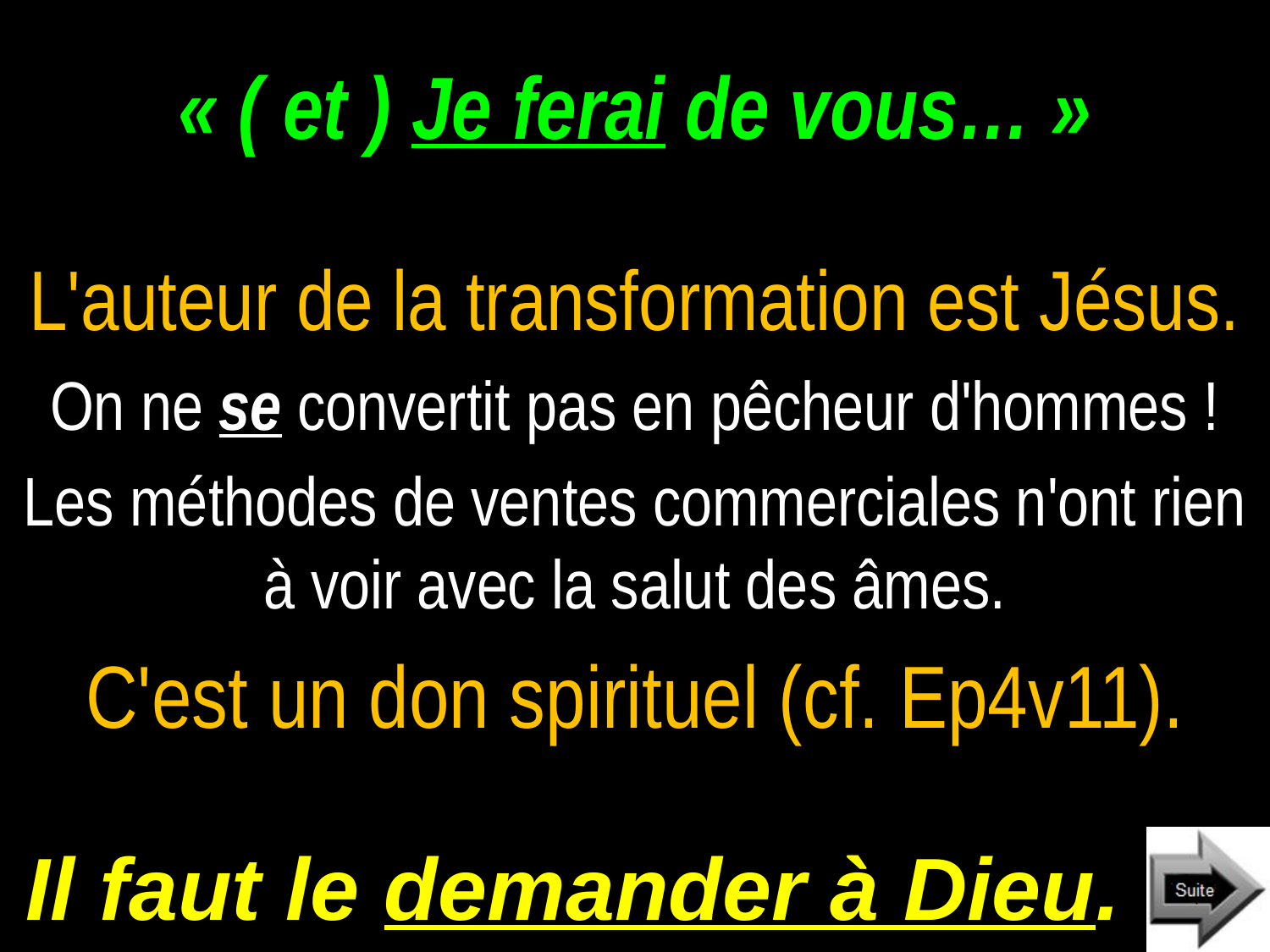

# « ( et ) Je ferai de vous… »
L'auteur de la transformation est Jésus.
On ne se convertit pas en pêcheur d'hommes !
Les méthodes de ventes commerciales n'ont rien à voir avec la salut des âmes.
C'est un don spirituel (cf. Ep4v11).
Il faut le demander à Dieu.